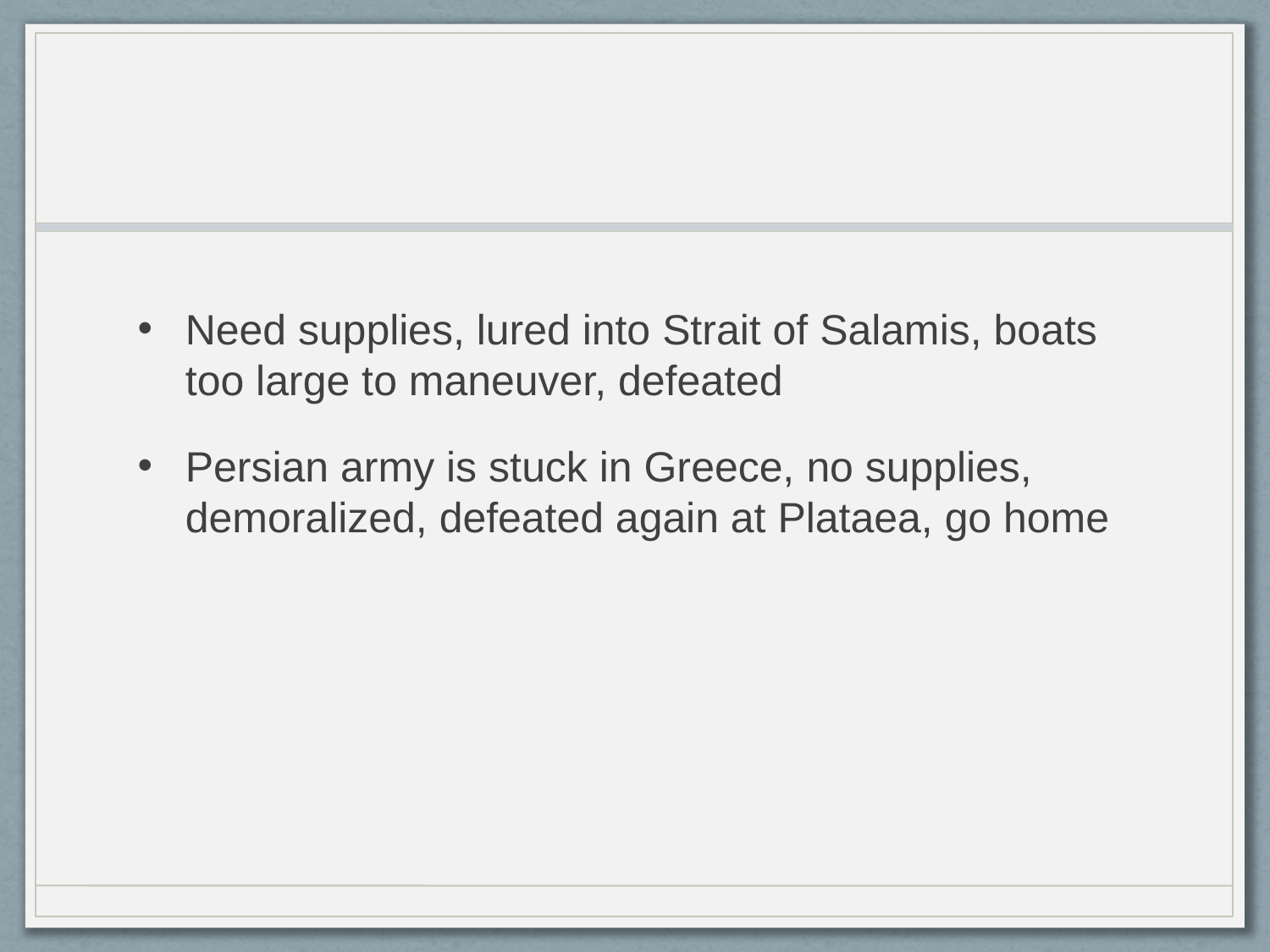

#
Need supplies, lured into Strait of Salamis, boats too large to maneuver, defeated
Persian army is stuck in Greece, no supplies, demoralized, defeated again at Plataea, go home